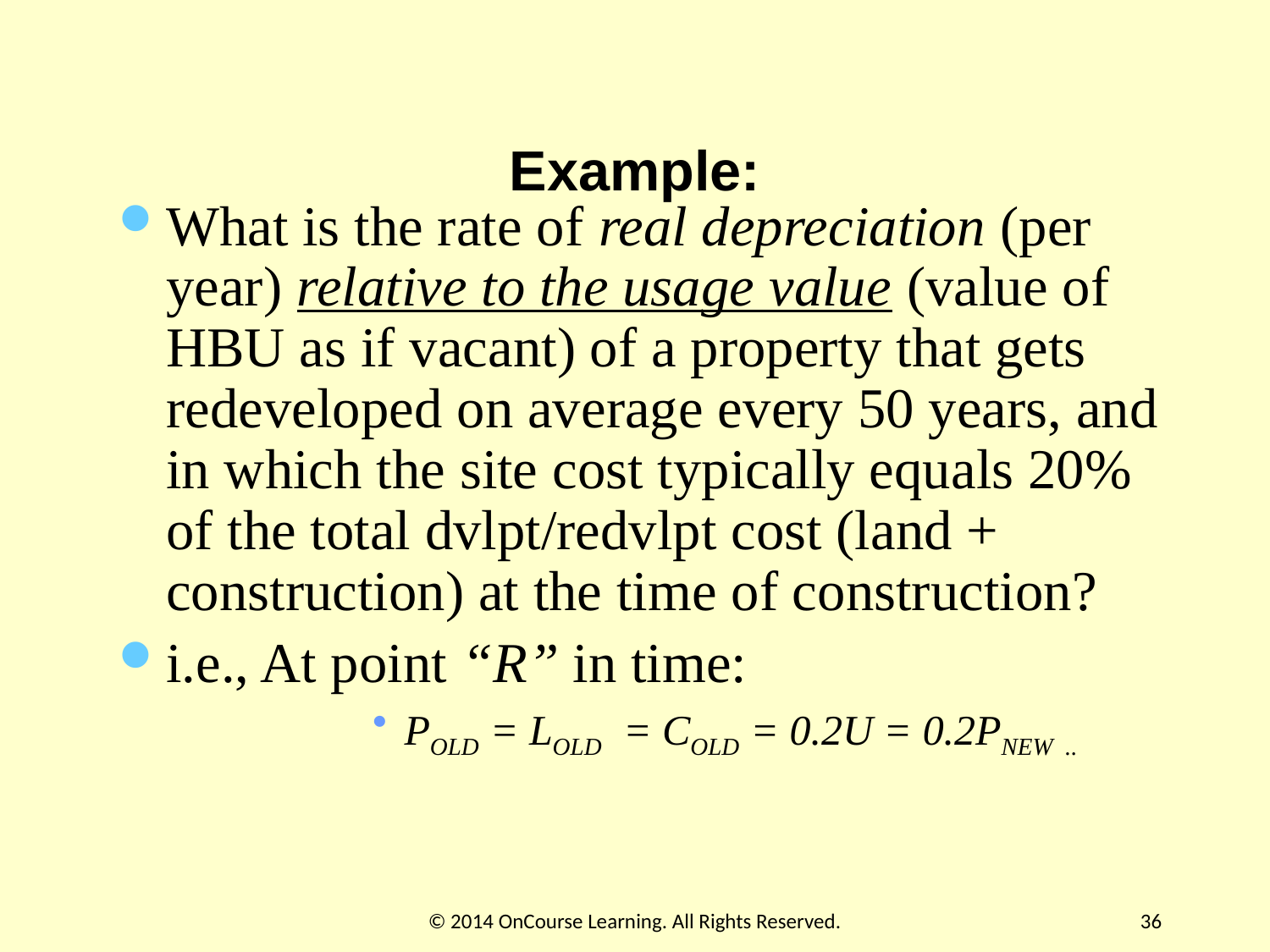

# Example:
What is the rate of real depreciation (per year) relative to the usage value (value of HBU as if vacant) of a property that gets redeveloped on average every 50 years, and in which the site cost typically equals 20% of the total dvlpt/redvlpt cost (land + construction) at the time of construction?
i.e., At point “R” in time:
POLD = LOLD  = COLD = 0.2U = 0.2PNEW  ..
© 2014 OnCourse Learning. All Rights Reserved.
36